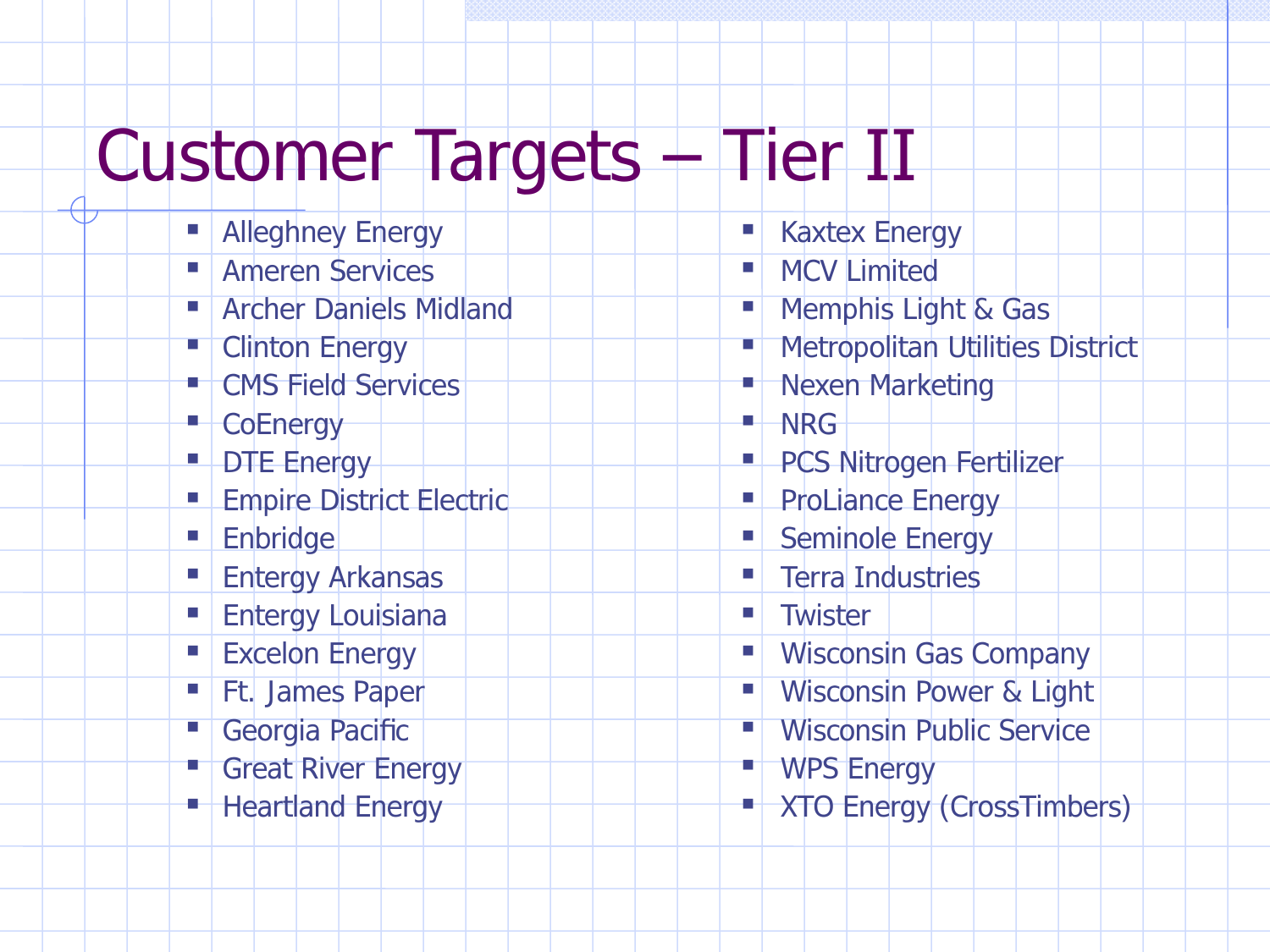

# Customer Targets – Tier II
Alleghney Energy
Ameren Services
Archer Daniels Midland
Clinton Energy
CMS Field Services
CoEnergy
DTE Energy
Empire District Electric
Enbridge
Entergy Arkansas
Entergy Louisiana
Excelon Energy
Ft. James Paper
Georgia Pacific
Great River Energy
Heartland Energy

Kaxtex Energy
MCV Limited
Memphis Light & Gas
Metropolitan Utilities District
Nexen Marketing
NRG
PCS Nitrogen Fertilizer
ProLiance Energy
Seminole Energy
Terra Industries
Twister
Wisconsin Gas Company
Wisconsin Power & Light
Wisconsin Public Service
WPS Energy
XTO Energy (CrossTimbers)